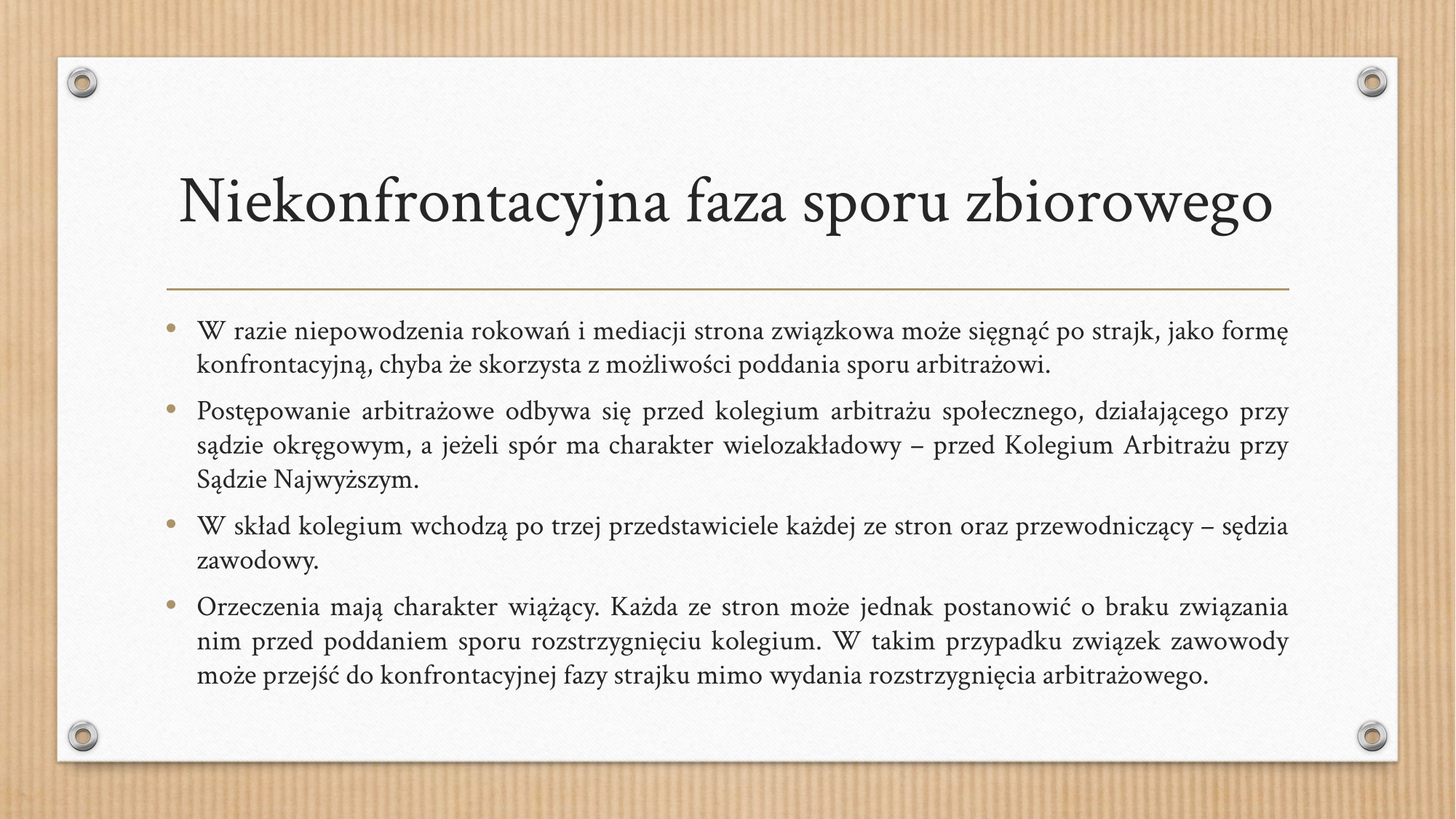

# Niekonfrontacyjna faza sporu zbiorowego
W razie niepowodzenia rokowań i mediacji strona związkowa może sięgnąć po strajk, jako formę konfrontacyjną, chyba że skorzysta z możliwości poddania sporu arbitrażowi.
Postępowanie arbitrażowe odbywa się przed kolegium arbitrażu społecznego, działającego przy sądzie okręgowym, a jeżeli spór ma charakter wielozakładowy – przed Kolegium Arbitrażu przy Sądzie Najwyższym.
W skład kolegium wchodzą po trzej przedstawiciele każdej ze stron oraz przewodniczący – sędzia zawodowy.
Orzeczenia mają charakter wiążący. Każda ze stron może jednak postanowić o braku związania nim przed poddaniem sporu rozstrzygnięciu kolegium. W takim przypadku związek zawowody może przejść do konfrontacyjnej fazy strajku mimo wydania rozstrzygnięcia arbitrażowego.